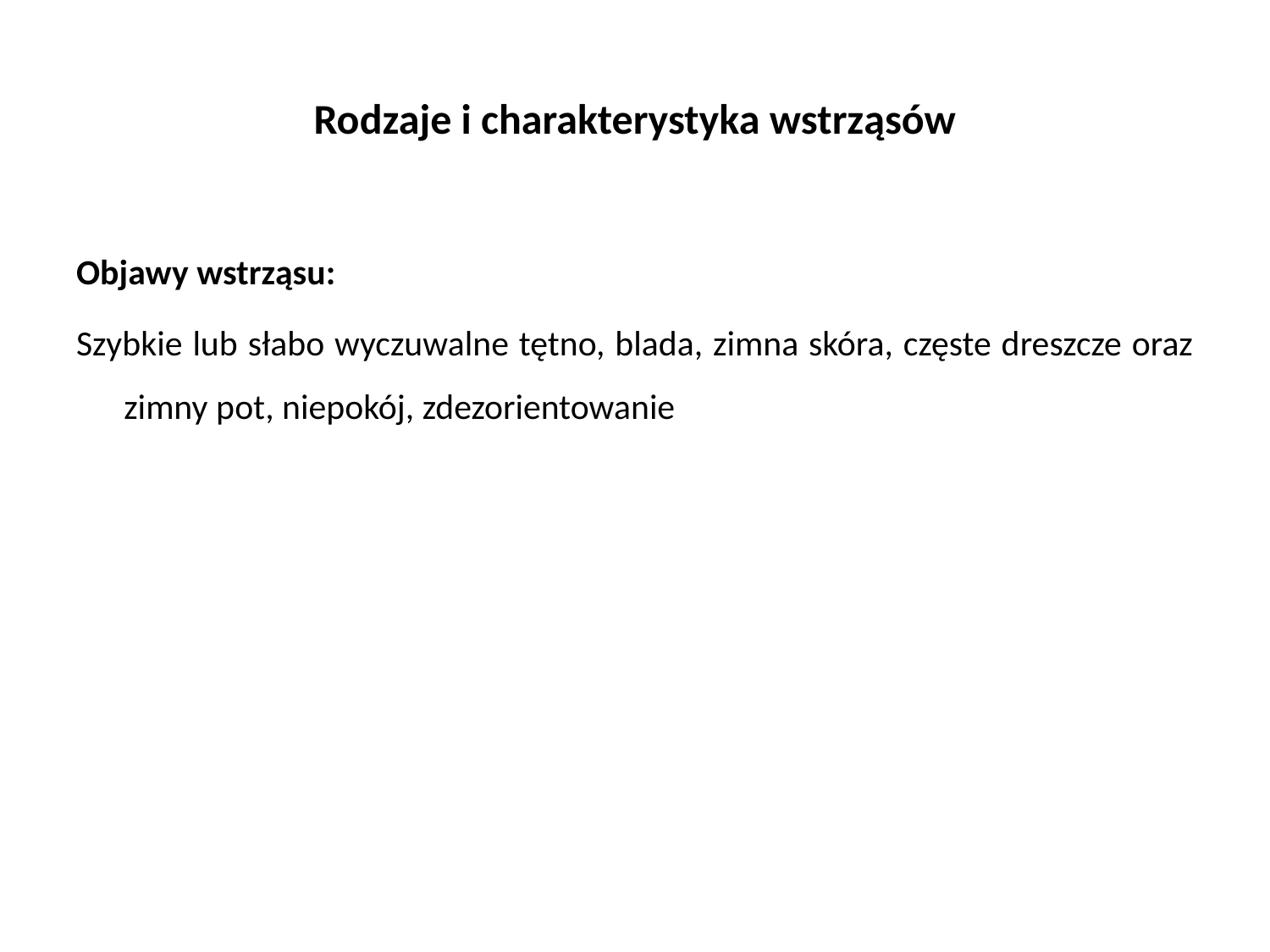

# Rodzaje i charakterystyka wstrząsów
Objawy wstrząsu:
Szybkie lub słabo wyczuwalne tętno, blada, zimna skóra, częste dreszcze oraz zimny pot, niepokój, zdezorientowanie